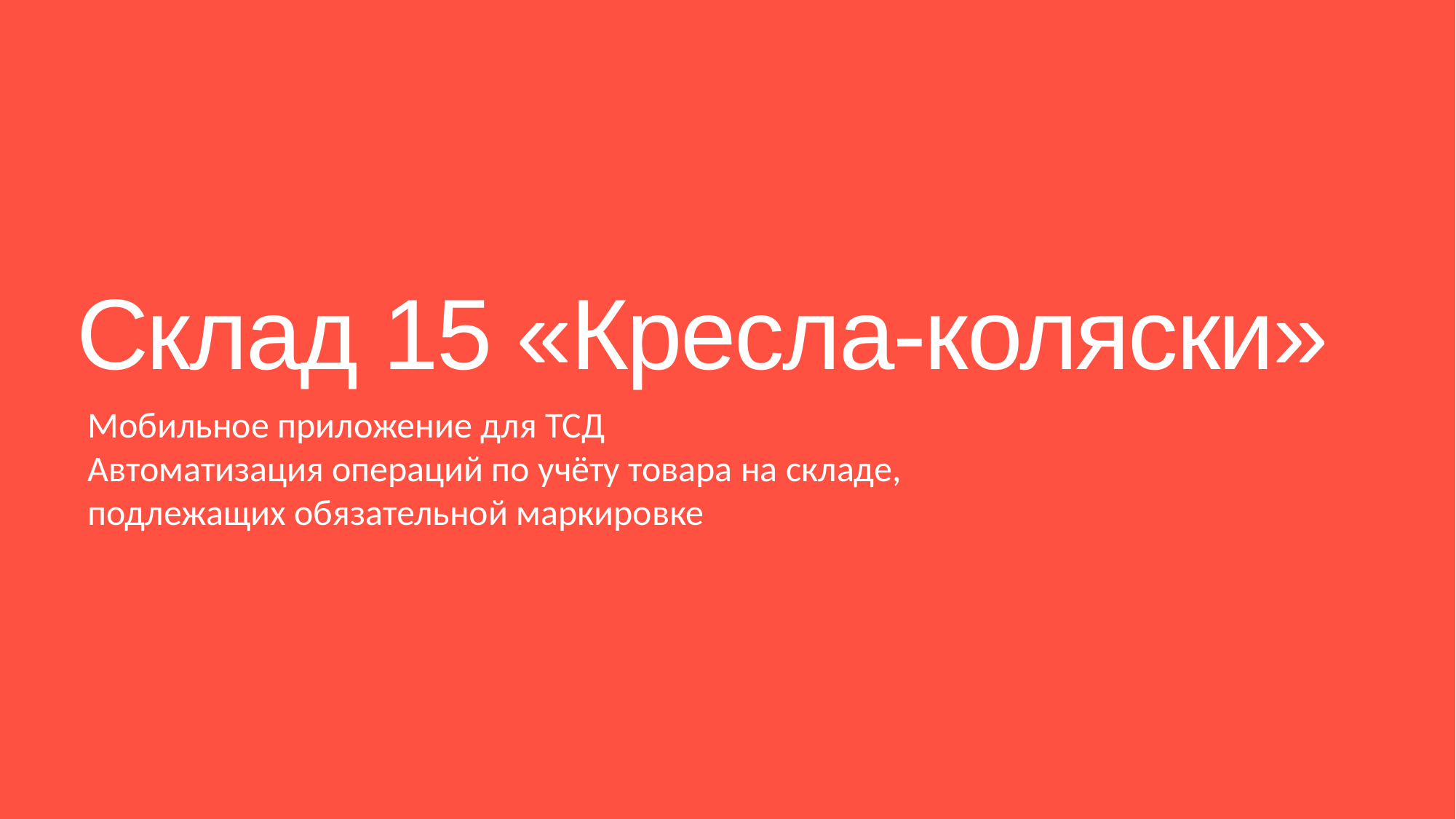

# Склад 15 «Кресла-коляски»
Мобильное приложение для ТСД
Автоматизация операций по учёту товара на складе, подлежащих обязательной маркировке